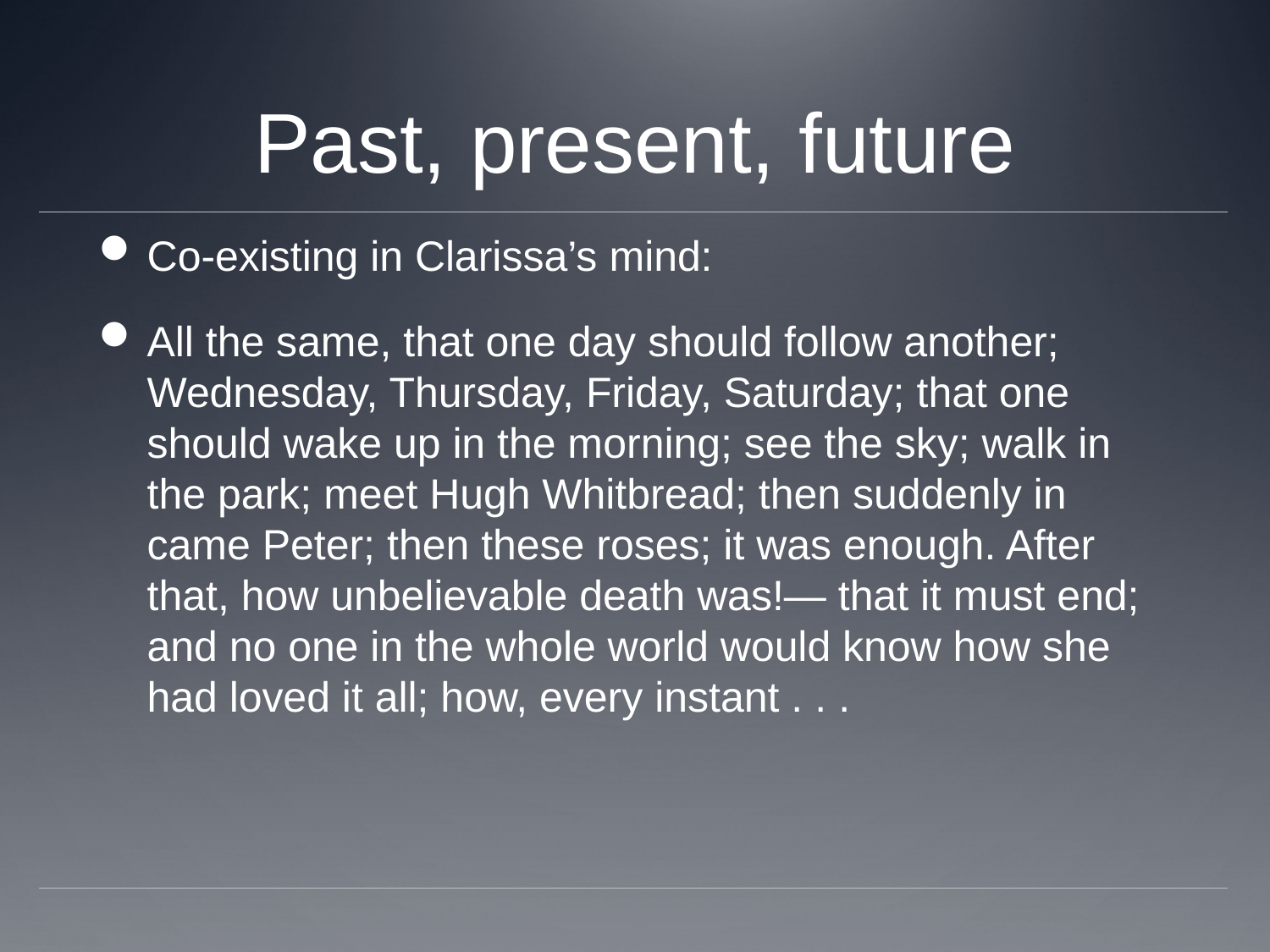

# Past, present, future
Co-existing in Clarissa’s mind:
All the same, that one day should follow another; Wednesday, Thursday, Friday, Saturday; that one should wake up in the morning; see the sky; walk in the park; meet Hugh Whitbread; then suddenly in came Peter; then these roses; it was enough. After that, how unbelievable death was!— that it must end; and no one in the whole world would know how she had loved it all; how, every instant . . .